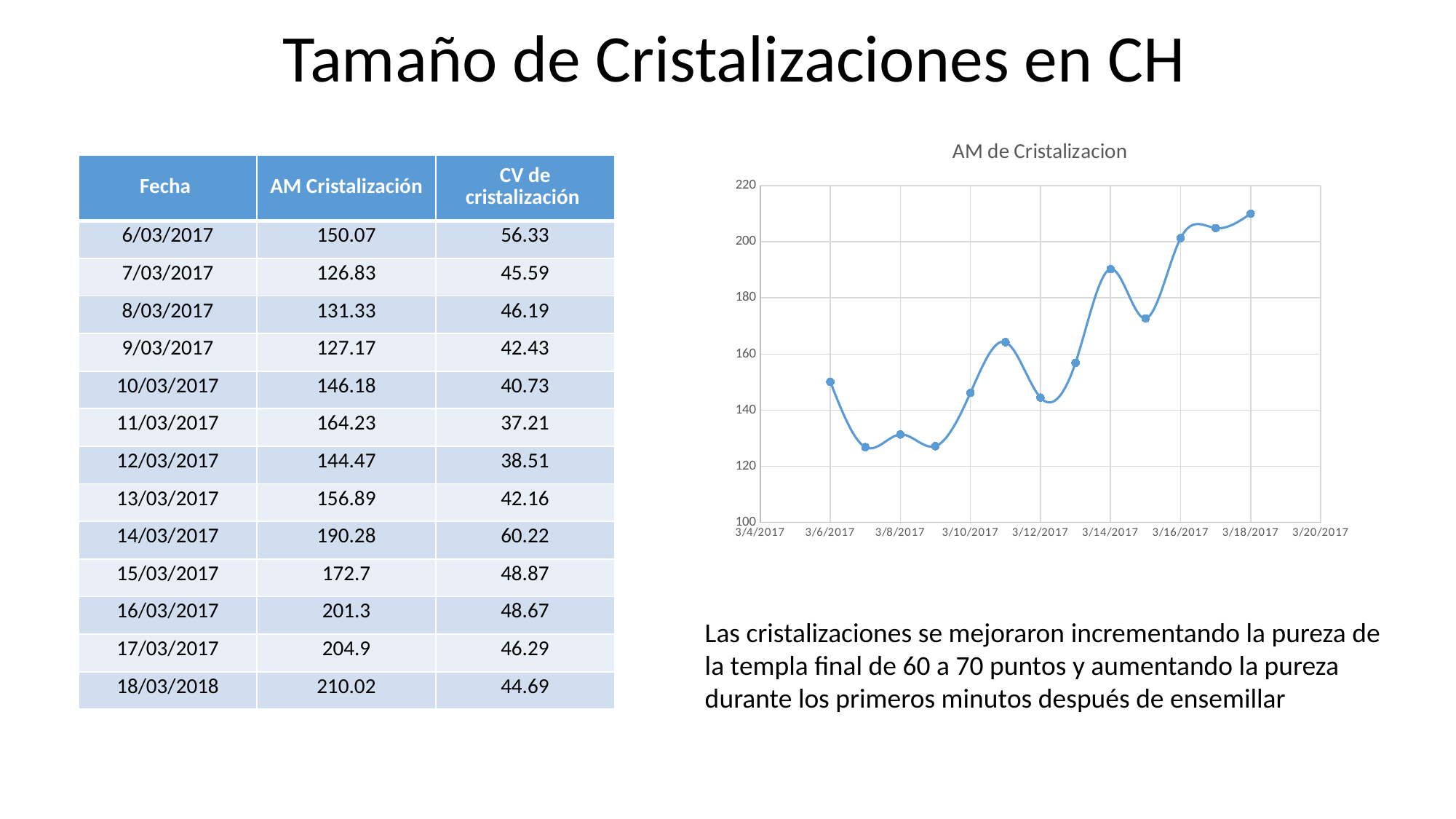

# Tamaño de Cristalizaciones en CH

### Chart: AM de Cristalizacion

| Category |  |
|---|---|
| Fecha | AM Cristalización | CV de cristalización |
| --- | --- | --- |
| 6/03/2017 | 150.07 | 56.33 |
| 7/03/2017 | 126.83 | 45.59 |
| 8/03/2017 | 131.33 | 46.19 |
| 9/03/2017 | 127.17 | 42.43 |
| 10/03/2017 | 146.18 | 40.73 |
| 11/03/2017 | 164.23 | 37.21 |
| 12/03/2017 | 144.47 | 38.51 |
| 13/03/2017 | 156.89 | 42.16 |
| 14/03/2017 | 190.28 | 60.22 |
| 15/03/2017 | 172.7 | 48.87 |
| 16/03/2017 | 201.3 | 48.67 |
| 17/03/2017 | 204.9 | 46.29 |
| 18/03/2018 | 210.02 | 44.69 |
Las cristalizaciones se mejoraron incrementando la pureza de la templa final de 60 a 70 puntos y aumentando la pureza durante los primeros minutos después de ensemillar